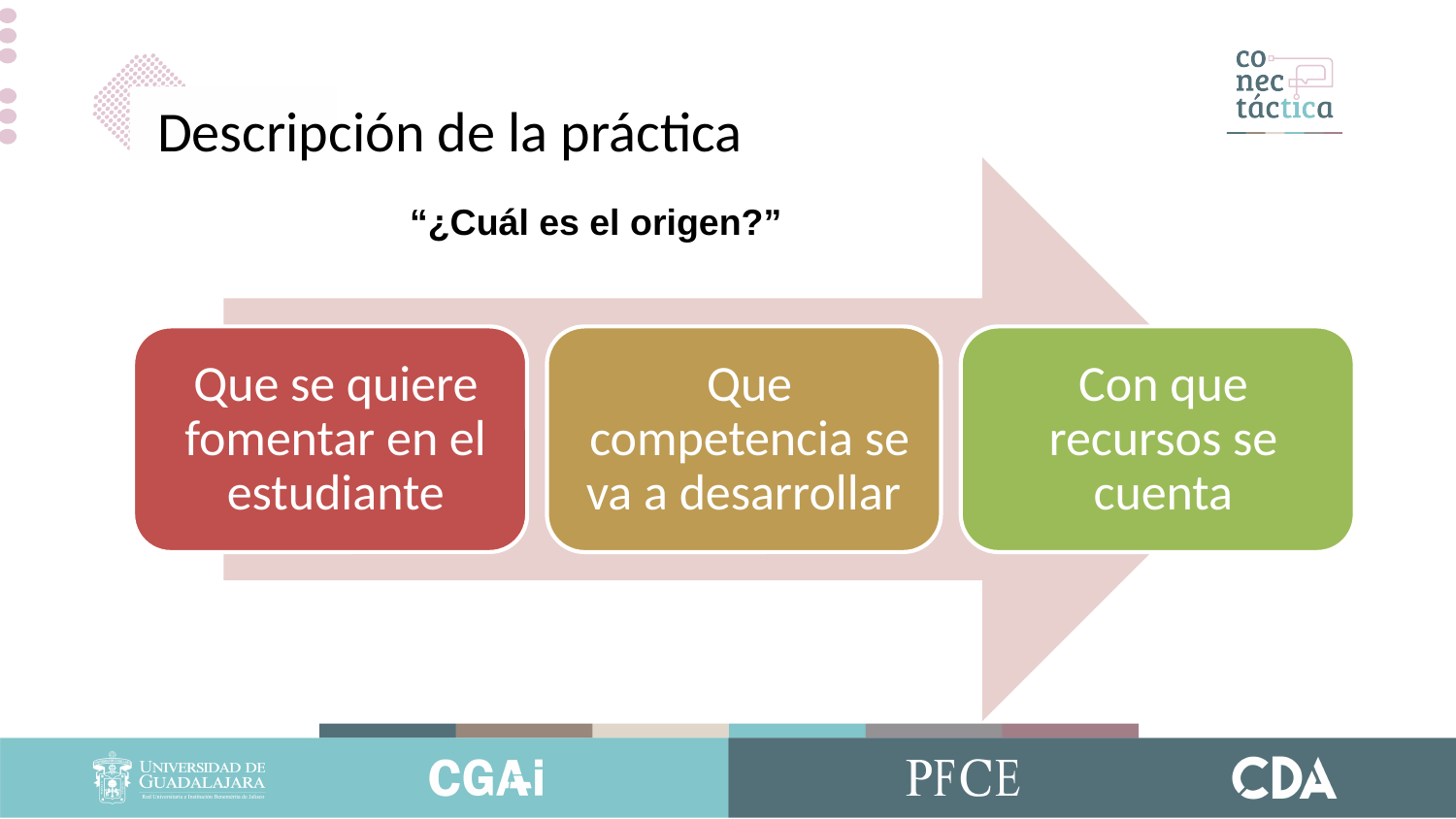

Descripción de la práctica
Que se quiere fomentar en el estudiante
Que competencia se va a desarrollar
Con que recursos se cuenta
“¿Cuál es el origen?”